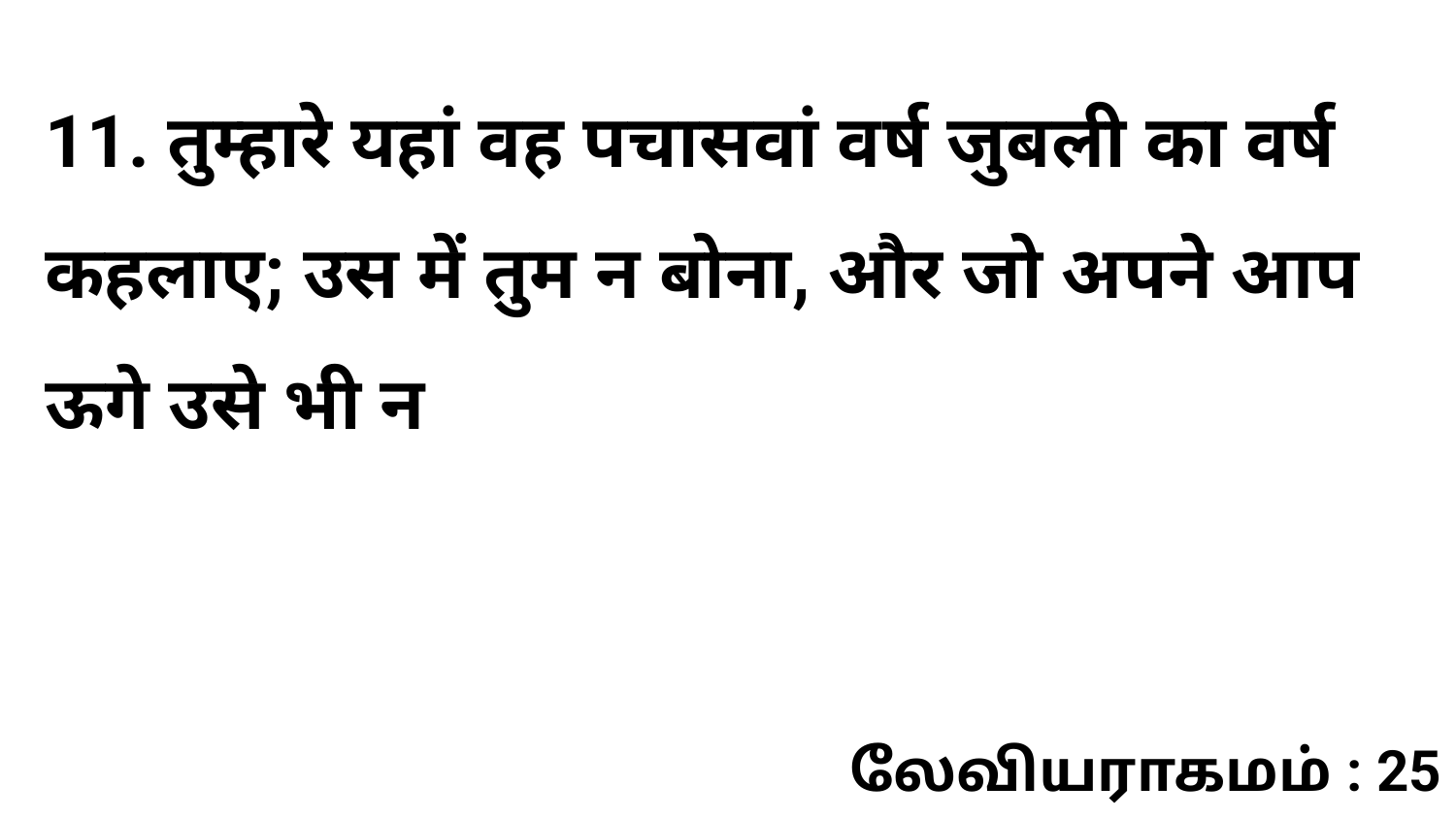

11. तुम्हारे यहां वह पचासवां वर्ष जुबली का वर्ष कहलाए; उस में तुम न बोना, और जो अपने आप ऊगे उसे भी न
லேவியராகமம் : 25